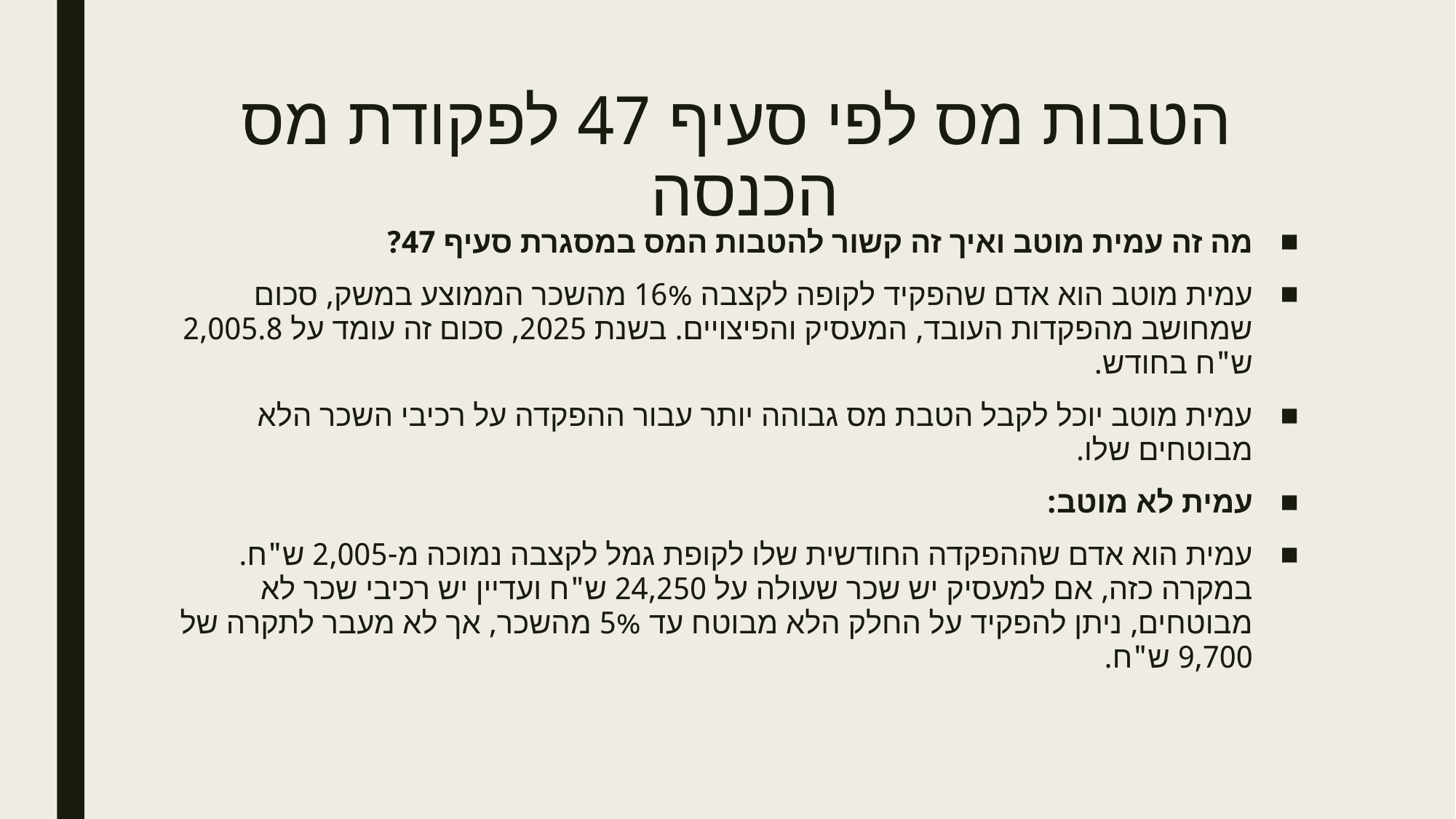

# הטבות מס לפי סעיף 47 לפקודת מס הכנסה
מה זה עמית מוטב ואיך זה קשור להטבות המס במסגרת סעיף 47?
עמית מוטב הוא אדם שהפקיד לקופה לקצבה 16% מהשכר הממוצע במשק, סכום שמחושב מהפקדות העובד, המעסיק והפיצויים. בשנת 2025, סכום זה עומד על 2,005.8 ש"ח בחודש.
עמית מוטב יוכל לקבל הטבת מס גבוהה יותר עבור ההפקדה על רכיבי השכר הלא מבוטחים שלו.
עמית לא מוטב:
עמית הוא אדם שההפקדה החודשית שלו לקופת גמל לקצבה נמוכה מ-2,005 ש"ח. במקרה כזה, אם למעסיק יש שכר שעולה על 24,250 ש"ח ועדיין יש רכיבי שכר לא מבוטחים, ניתן להפקיד על החלק הלא מבוטח עד 5% מהשכר, אך לא מעבר לתקרה של 9,700 ש"ח.